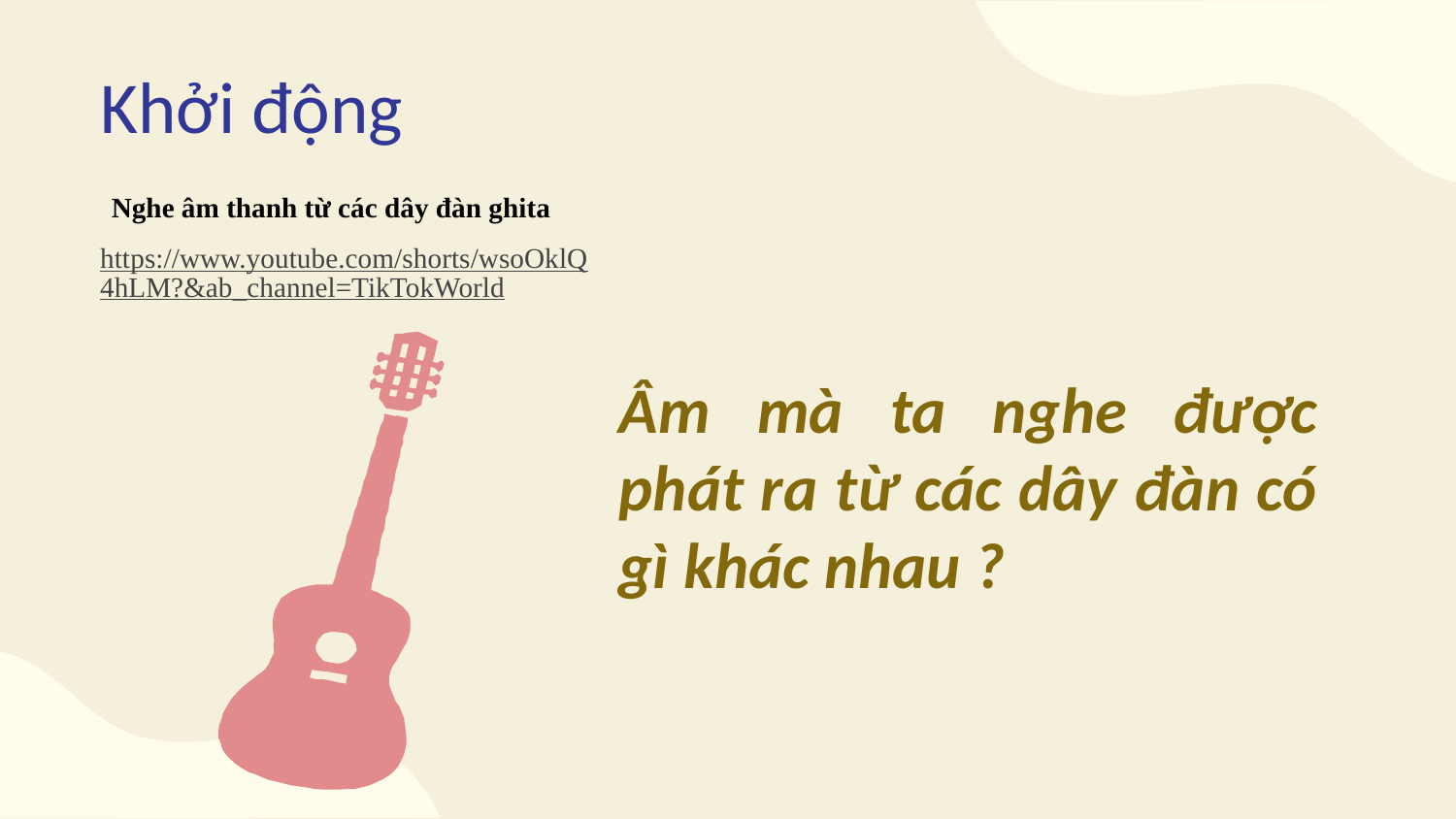

# Khởi động
Nghe âm thanh từ các dây đàn ghita
https://www.youtube.com/shorts/wsoOklQ4hLM?&ab_channel=TikTokWorld

Âm mà ta nghe được phát ra từ các dây đàn có gì khác nhau ?